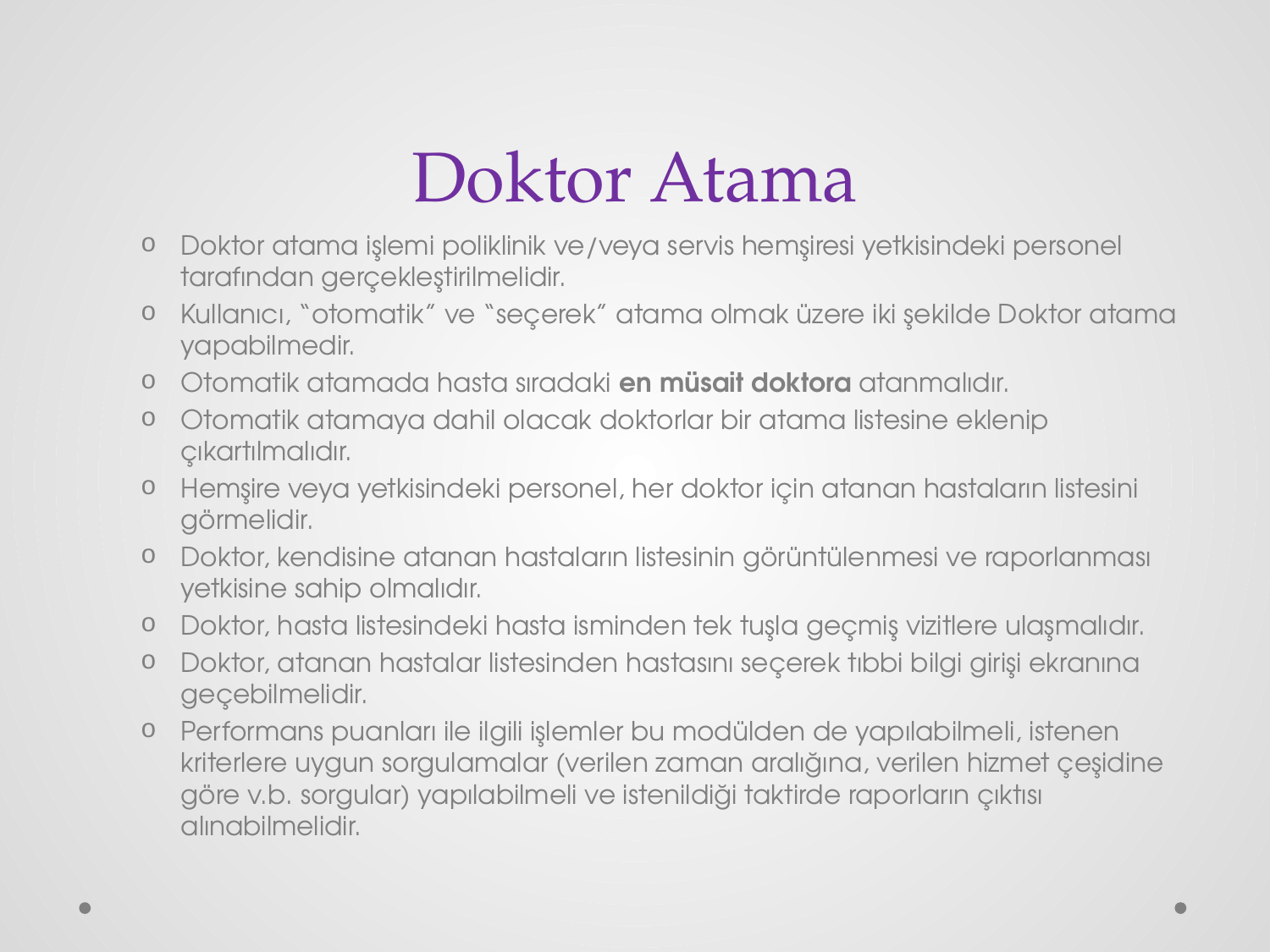

# Doktor Atama
Doktor atama işlemi poliklinik ve/veya servis hemşiresi yetkisindeki personel tarafından gerçekleştirilmelidir.
Kullanıcı, “otomatik” ve “seçerek” atama olmak üzere iki şekilde Doktor atama yapabilmedir.
Otomatik atamada hasta sıradaki en müsait doktora atanmalıdır.
Otomatik atamaya dahil olacak doktorlar bir atama listesine eklenip çıkartılmalıdır.
Hemşire veya yetkisindeki personel, her doktor için atanan hastaların listesini görmelidir.
Doktor, kendisine atanan hastaların listesinin görüntülenmesi ve raporlanması yetkisine sahip olmalıdır.
Doktor, hasta listesindeki hasta isminden tek tuşla geçmiş vizitlere ulaşmalıdır.
Doktor, atanan hastalar listesinden hastasını seçerek tıbbi bilgi girişi ekranına geçebilmelidir.
Performans puanları ile ilgili işlemler bu modülden de yapılabilmeli, istenen kriterlere uygun sorgulamalar (verilen zaman aralığına, verilen hizmet çeşidine göre v.b. sorgular) yapılabilmeli ve istenildiği taktirde raporların çıktısı alınabilmelidir.